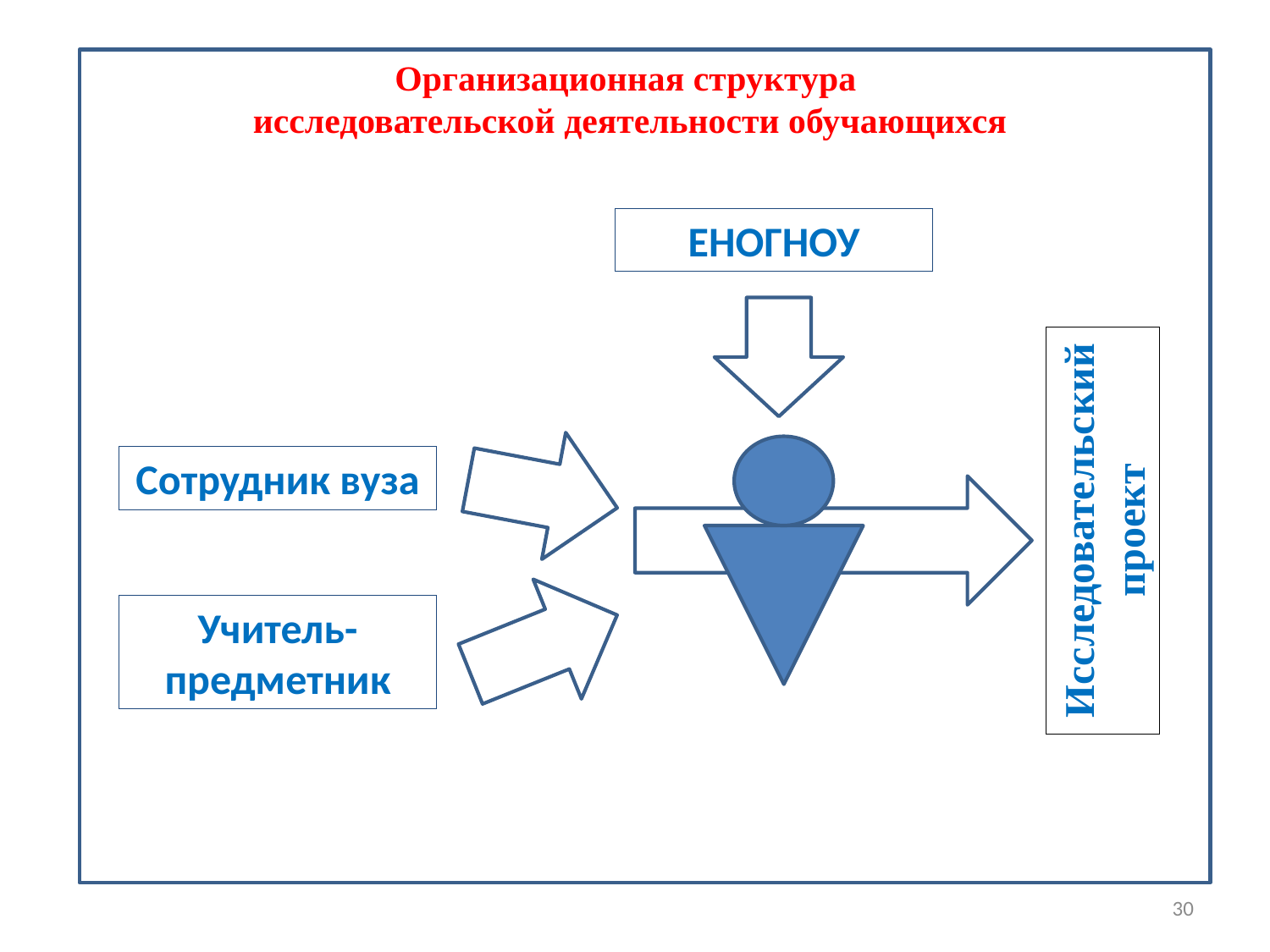

Организационная структура
исследовательской деятельности обучающихся
ЕНОГНОУ

Сотрудник вуза
Исследовательский проект

Учитель-предметник
30